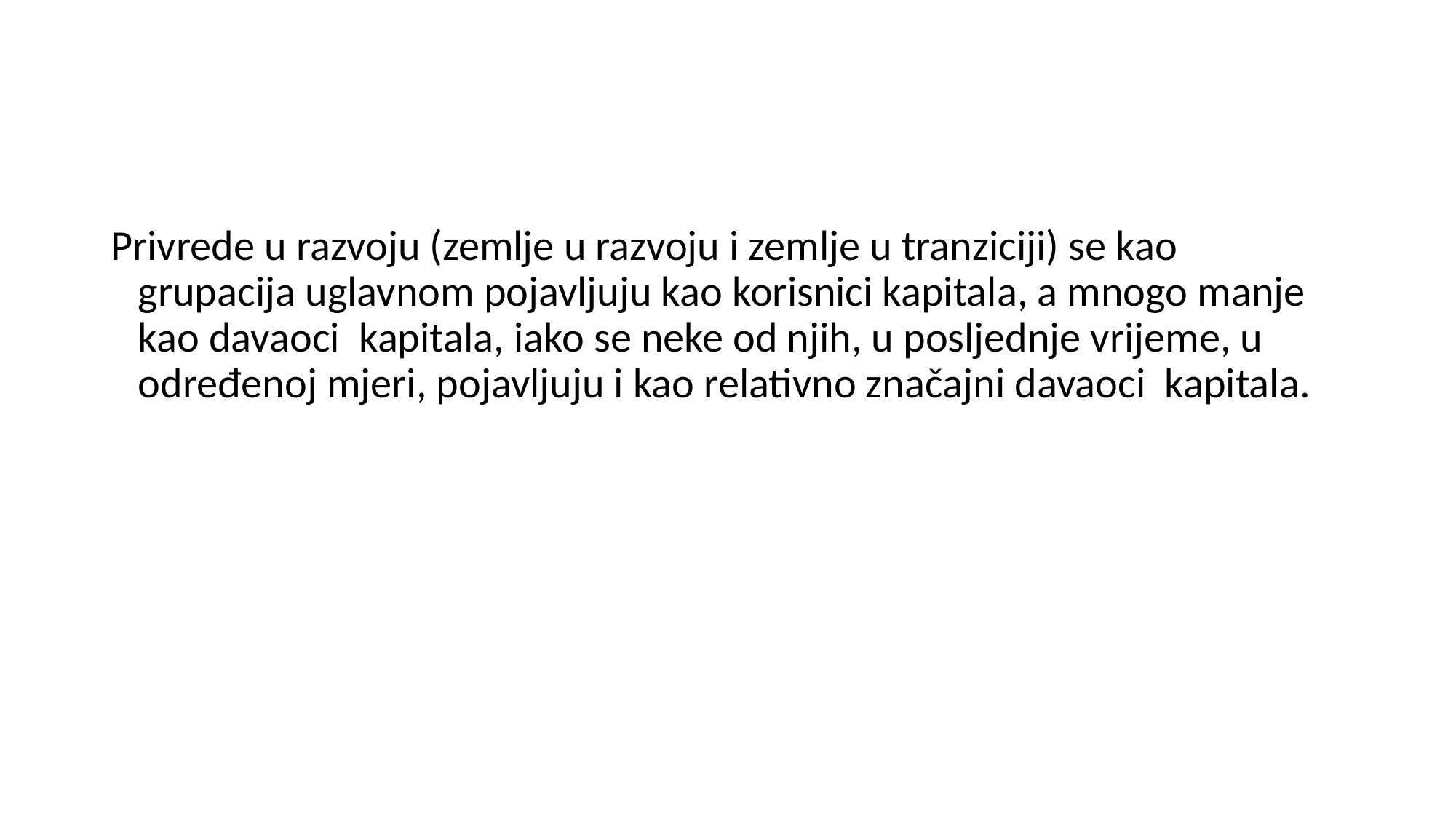

Privrede u razvoju (zemlje u razvoju i zemlje u tranziciji) se kao grupacija uglavnom pojavljuju kao korisnici kapitala, a mnogo manje kao davaoci  kapitala, iako se neke od njih, u posljednje vrijeme, u određenoj mjeri, pojavljuju i kao relativno značajni davaoci  kapitala.